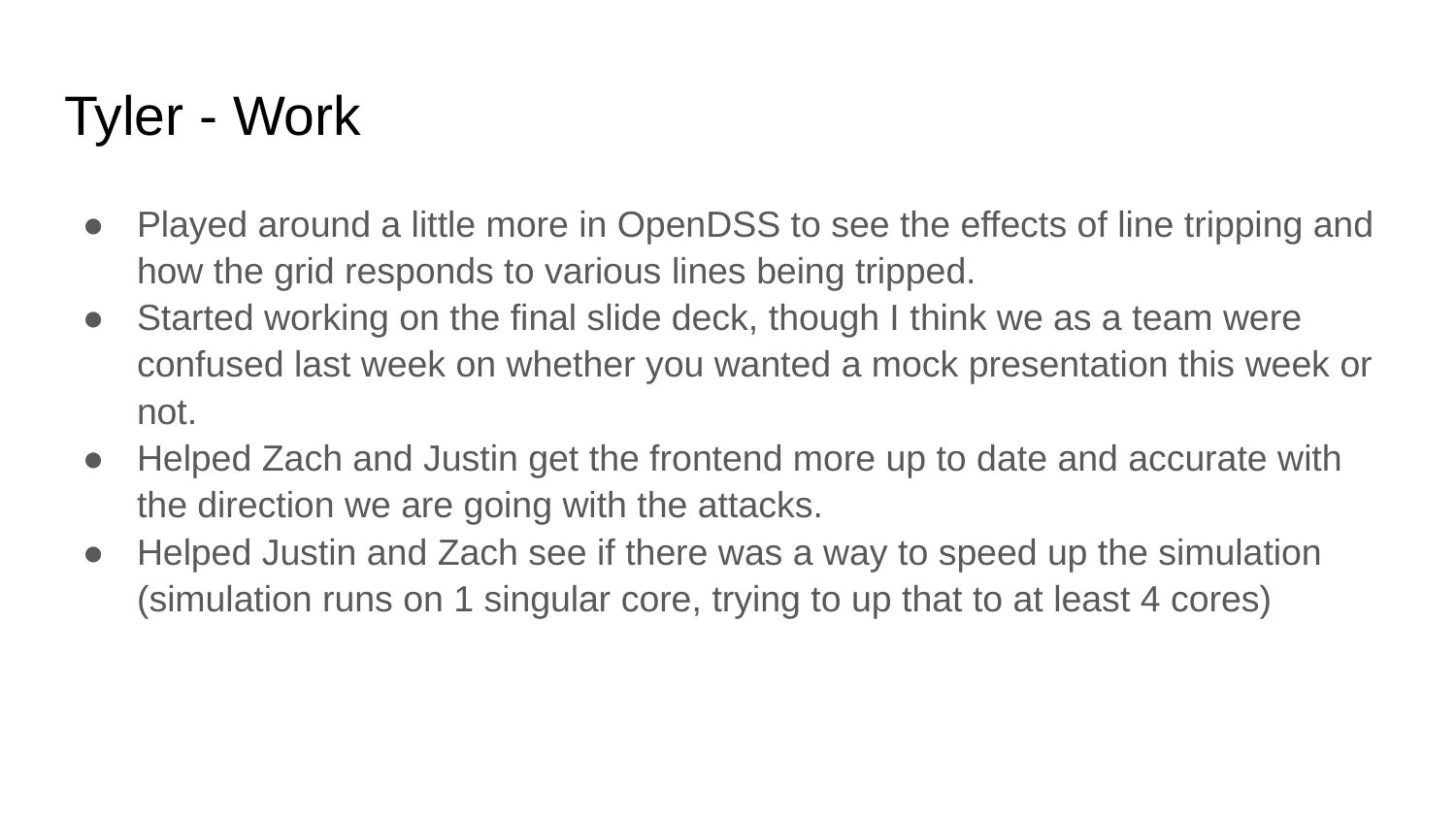

# Tyler - Work
Played around a little more in OpenDSS to see the effects of line tripping and how the grid responds to various lines being tripped.
Started working on the final slide deck, though I think we as a team were confused last week on whether you wanted a mock presentation this week or not.
Helped Zach and Justin get the frontend more up to date and accurate with the direction we are going with the attacks.
Helped Justin and Zach see if there was a way to speed up the simulation (simulation runs on 1 singular core, trying to up that to at least 4 cores)